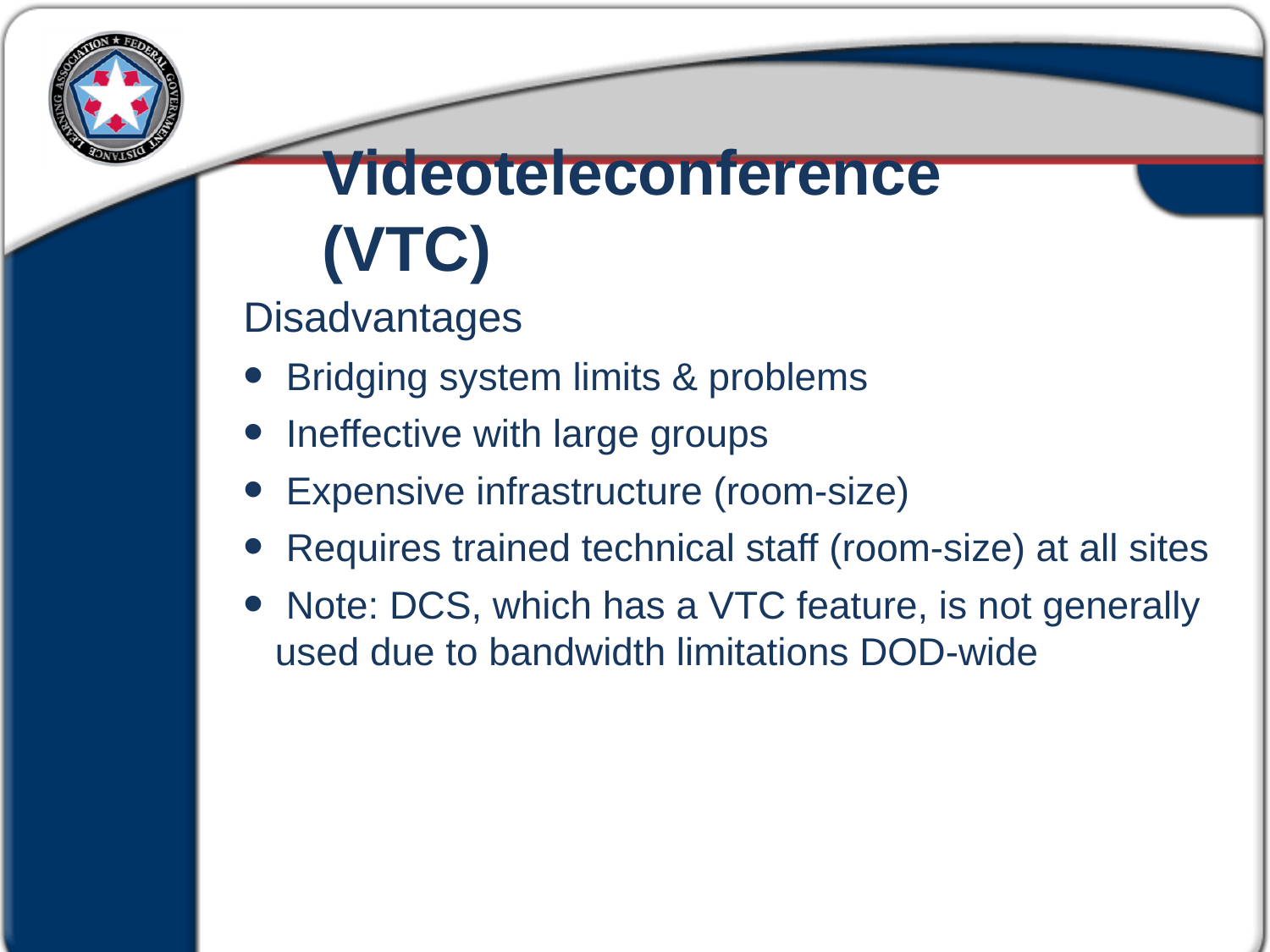

Videoteleconference (VTC)
Disadvantages
 Bridging system limits & problems
 Ineffective with large groups
 Expensive infrastructure (room-size)
 Requires trained technical staff (room-size) at all sites
 Note: DCS, which has a VTC feature, is not generally used due to bandwidth limitations DOD-wide